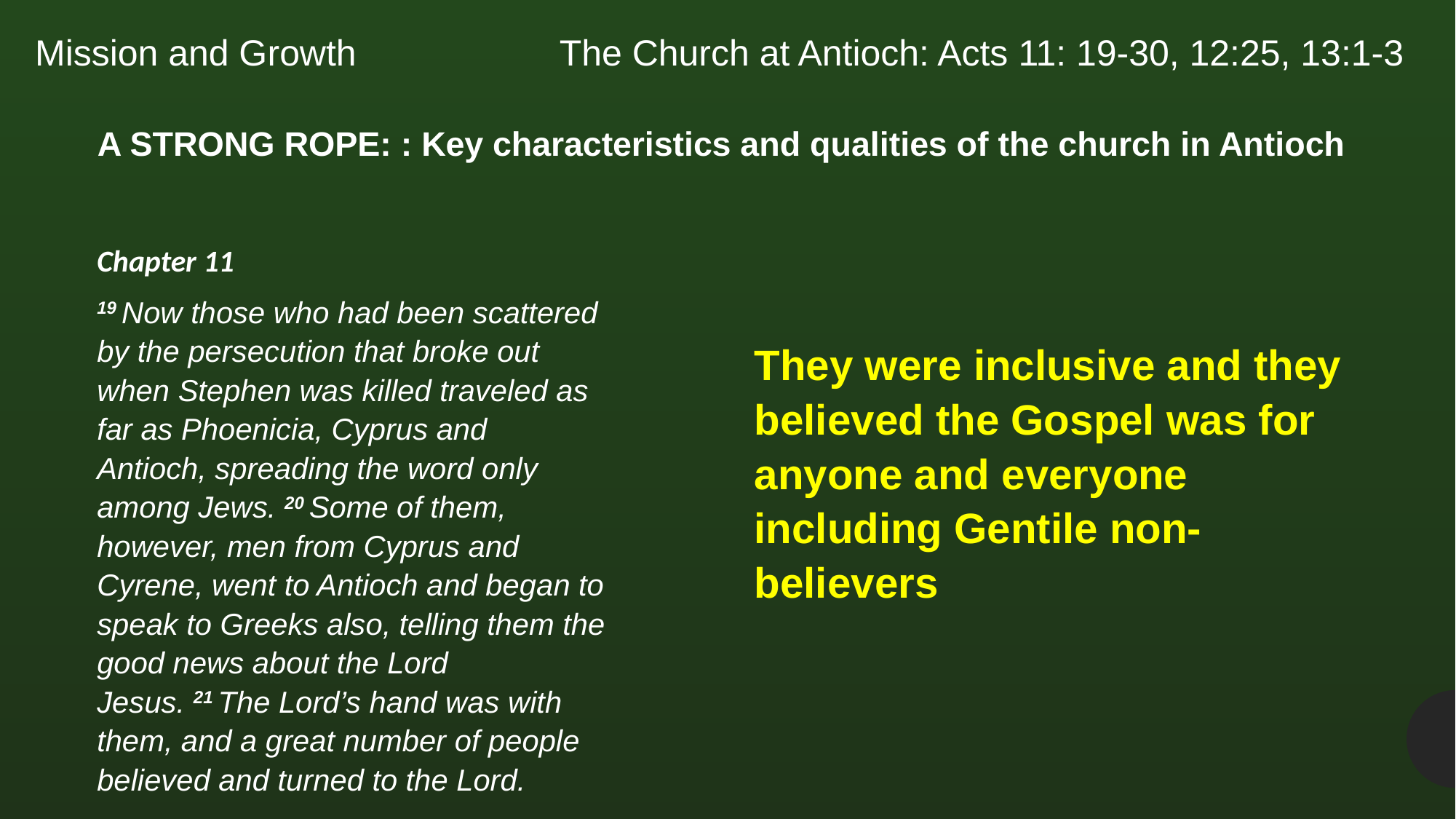

The Church at Antioch: Acts 11: 19-30, 12:25, 13:1-3
Mission and Growth
A STRONG ROPE: : Key characteristics and qualities of the church in Antioch
Chapter 11
19 Now those who had been scattered by the persecution that broke out when Stephen was killed traveled as far as Phoenicia, Cyprus and Antioch, spreading the word only among Jews. 20 Some of them, however, men from Cyprus and Cyrene, went to Antioch and began to speak to Greeks also, telling them the good news about the Lord Jesus. 21 The Lord’s hand was with them, and a great number of people believed and turned to the Lord.

They were inclusive and they believed the Gospel was for anyone and everyone including Gentile non-believers